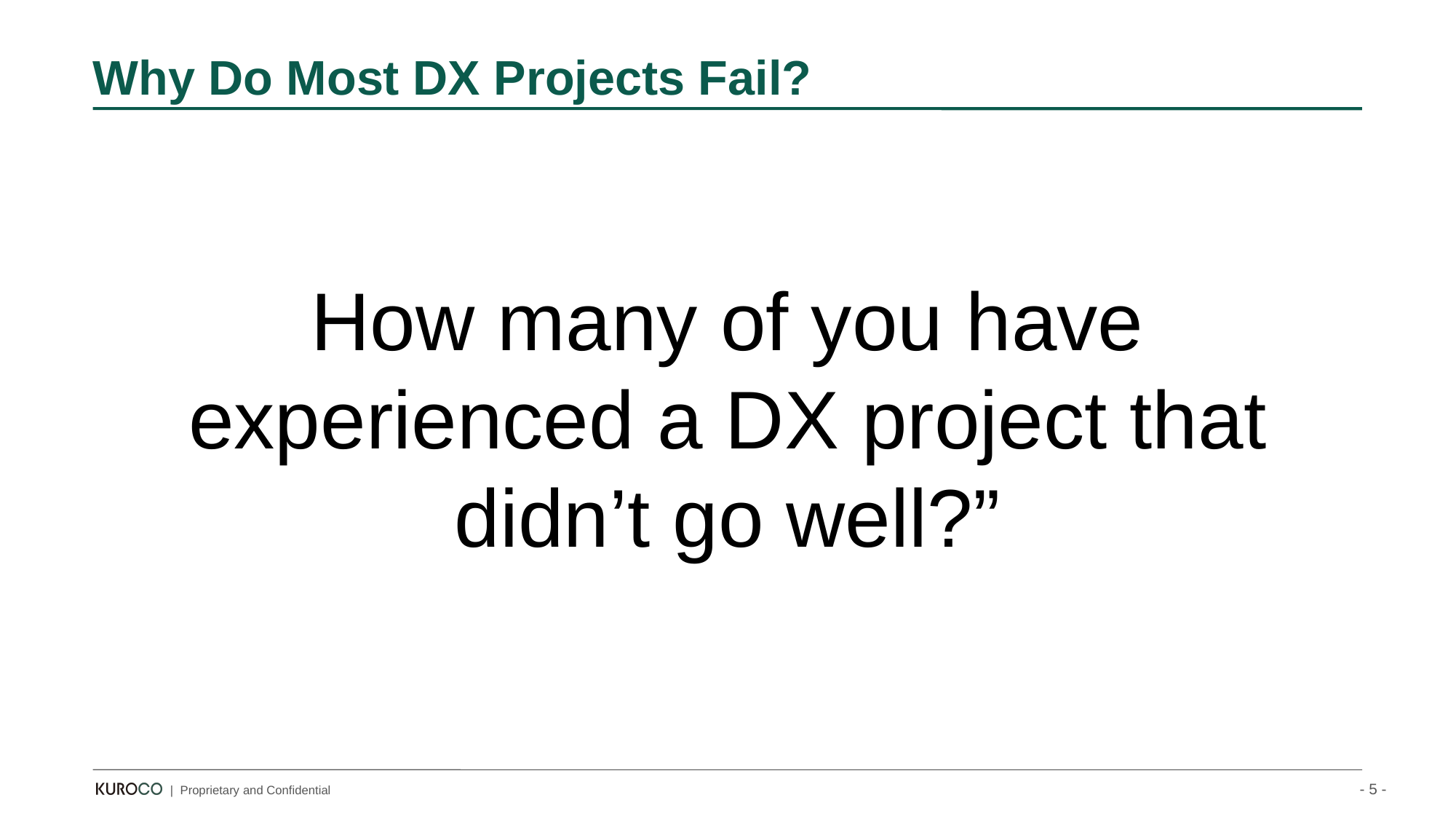

# Why Do Most DX Projects Fail?
How many of you have experienced a DX project that didn’t go well?”